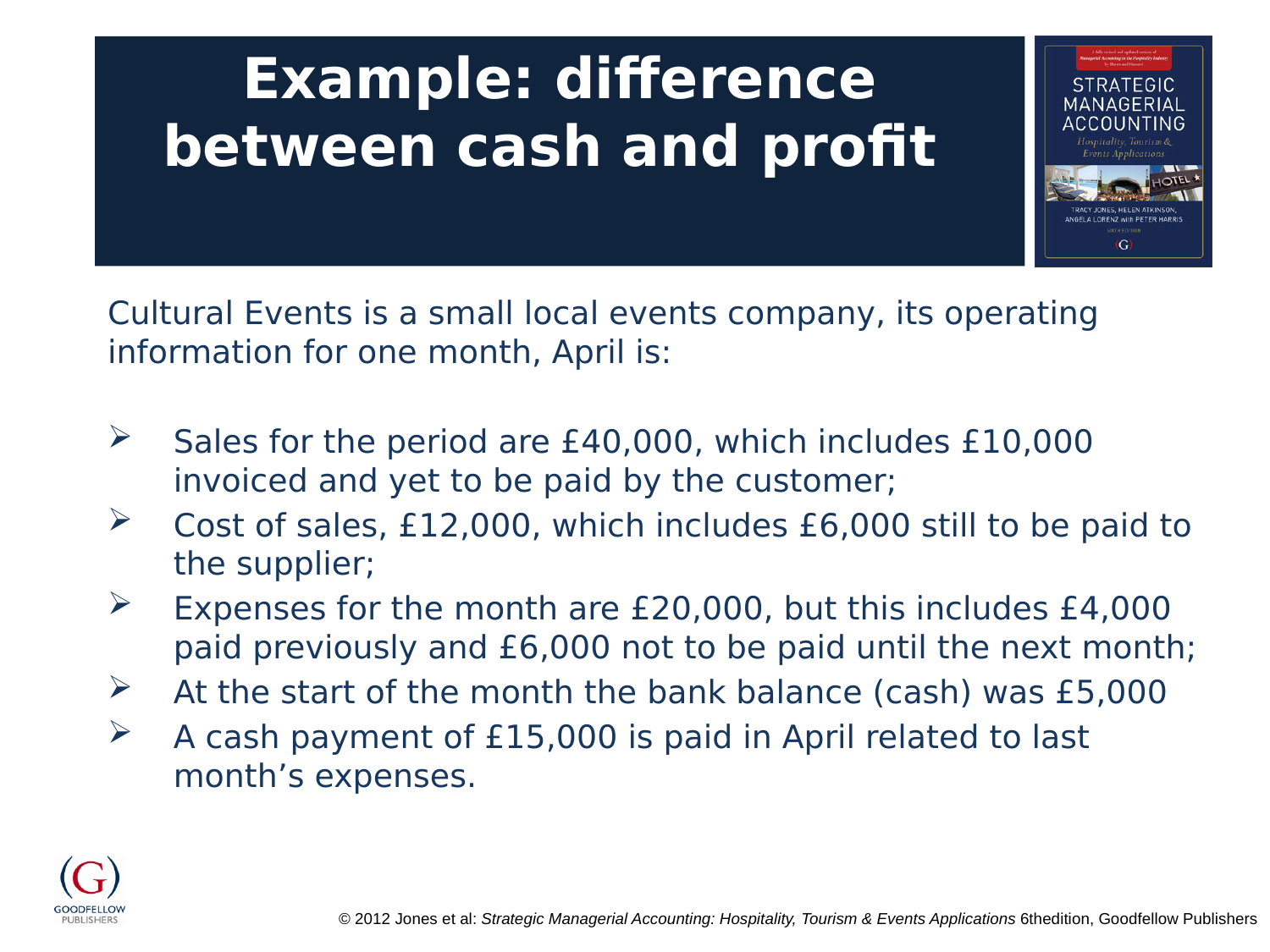

# Example: difference between cash and profit
Cultural Events is a small local events company, its operating information for one month, April is:

Sales for the period are £40,000, which includes £10,000 invoiced and yet to be paid by the customer;
Cost of sales, £12,000, which includes £6,000 still to be paid to the supplier;
Expenses for the month are £20,000, but this includes £4,000 paid previously and £6,000 not to be paid until the next month;
At the start of the month the bank balance (cash) was £5,000
A cash payment of £15,000 is paid in April related to last month’s expenses.